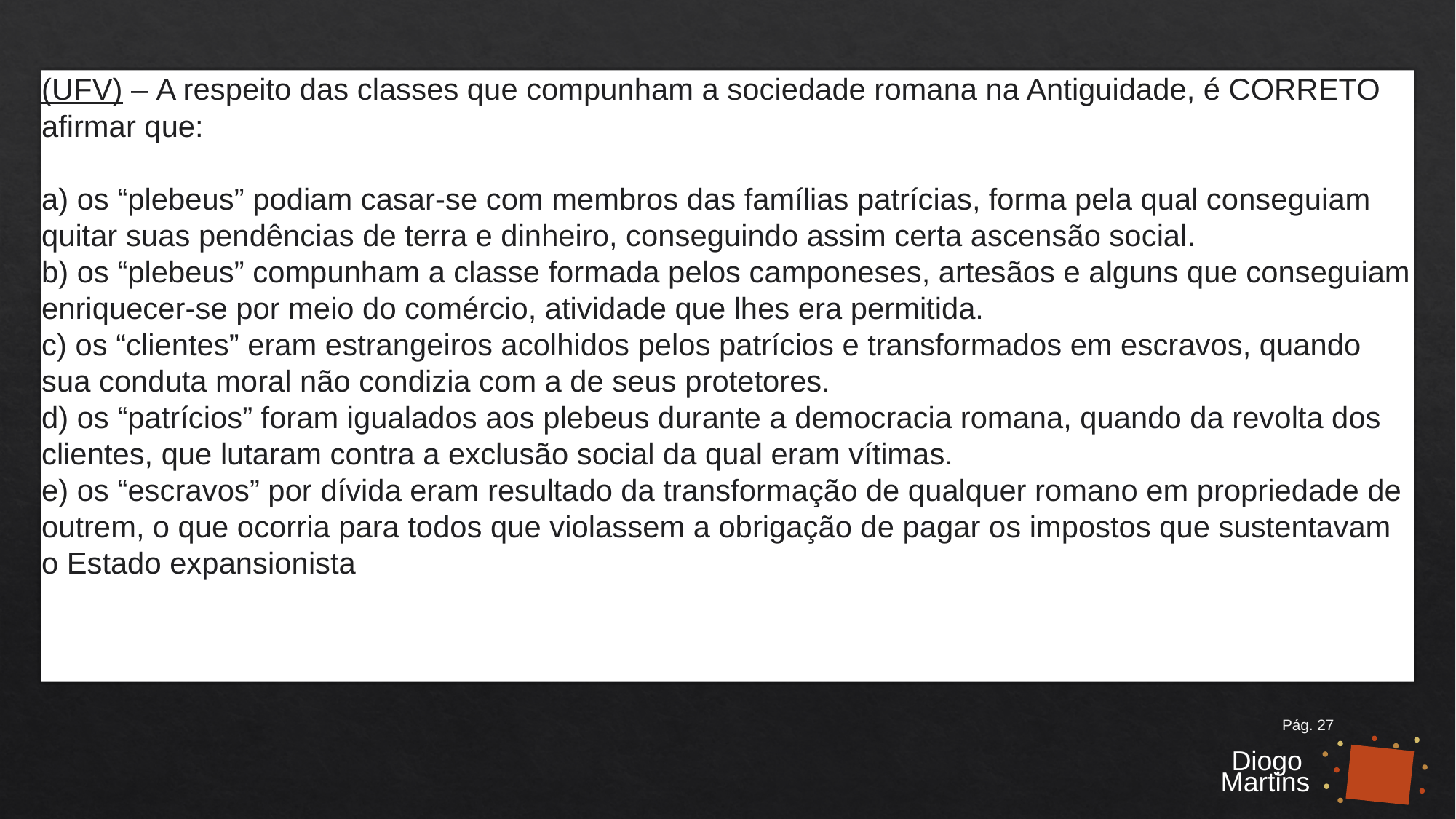

(UFV) – A respeito das classes que compunham a sociedade romana na Antiguidade, é CORRETO afirmar que:
a) os “plebeus” podiam casar-se com membros das famílias patrícias, forma pela qual conseguiam quitar suas pendências de terra e dinheiro, conseguindo assim certa ascensão social.
b) os “plebeus” compunham a classe formada pelos camponeses, artesãos e alguns que conseguiam enriquecer-se por meio do comércio, atividade que lhes era permitida.
c) os “clientes” eram estrangeiros acolhidos pelos patrícios e transformados em escravos, quando sua conduta moral não condizia com a de seus protetores.
d) os “patrícios” foram igualados aos plebeus durante a democracia romana, quando da revolta dos clientes, que lutaram contra a exclusão social da qual eram vítimas.
e) os “escravos” por dívida eram resultado da transformação de qualquer romano em propriedade de outrem, o que ocorria para todos que violassem a obrigação de pagar os impostos que sustentavam o Estado expansionista

Pág. 27